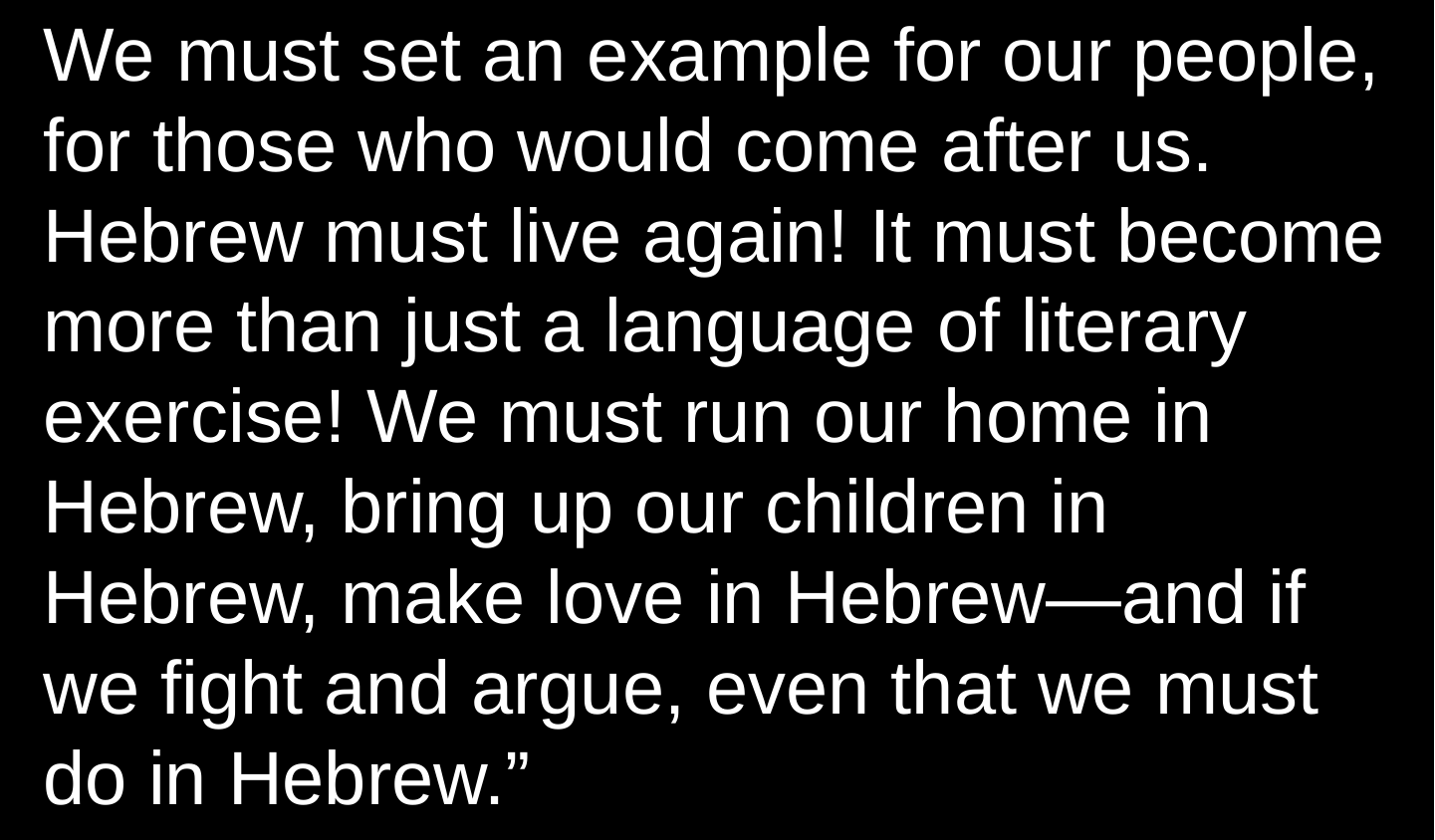

We must set an example for our people, for those who would come after us. Hebrew must live again! It must become more than just a language of literary exercise! We must run our home in Hebrew, bring up our children in Hebrew, make love in Hebrew—and if we fight and argue, even that we must do in Hebrew.”